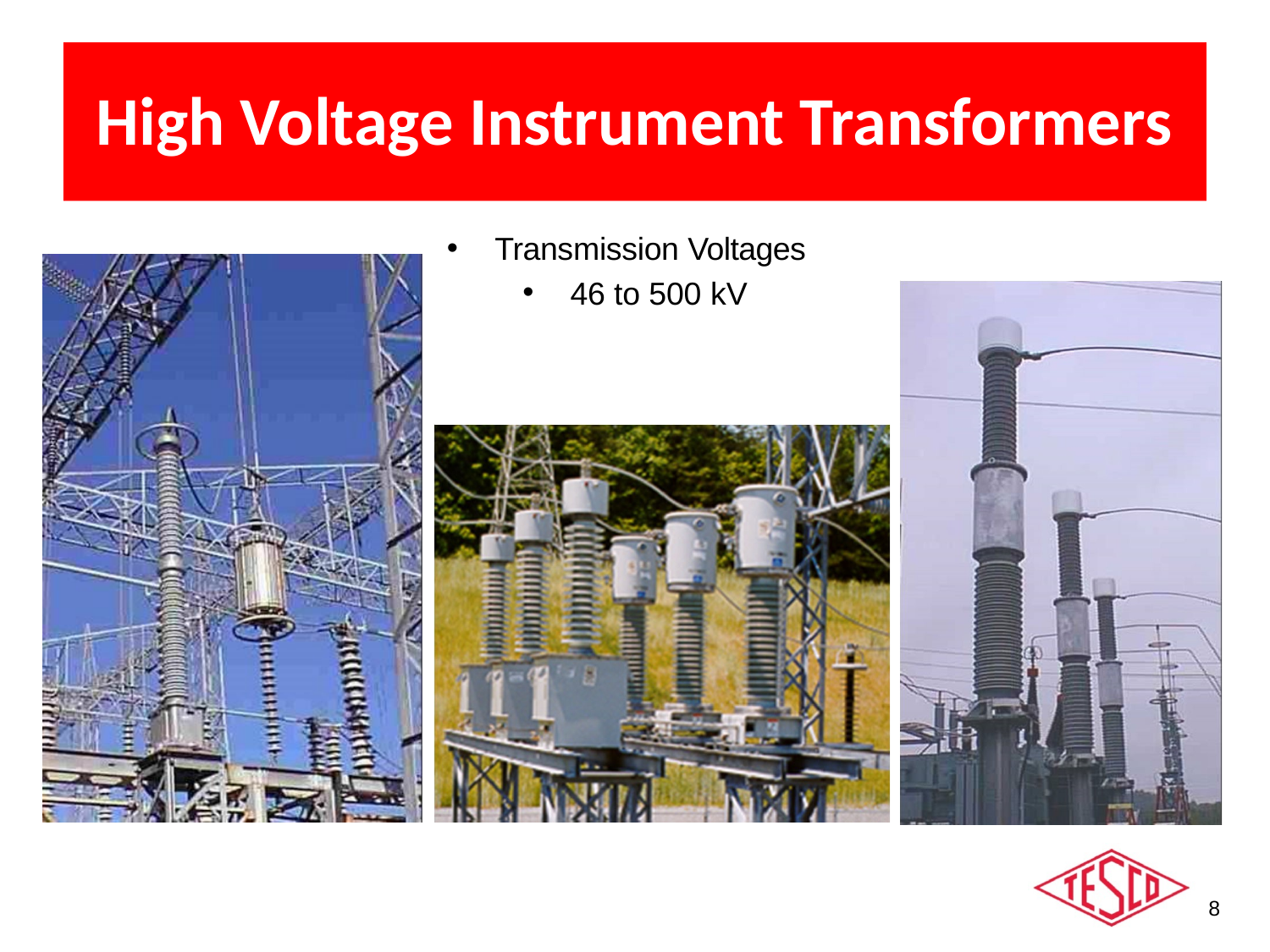

# High Voltage Instrument Transformers
Transmission Voltages
46 to 500 kV

8